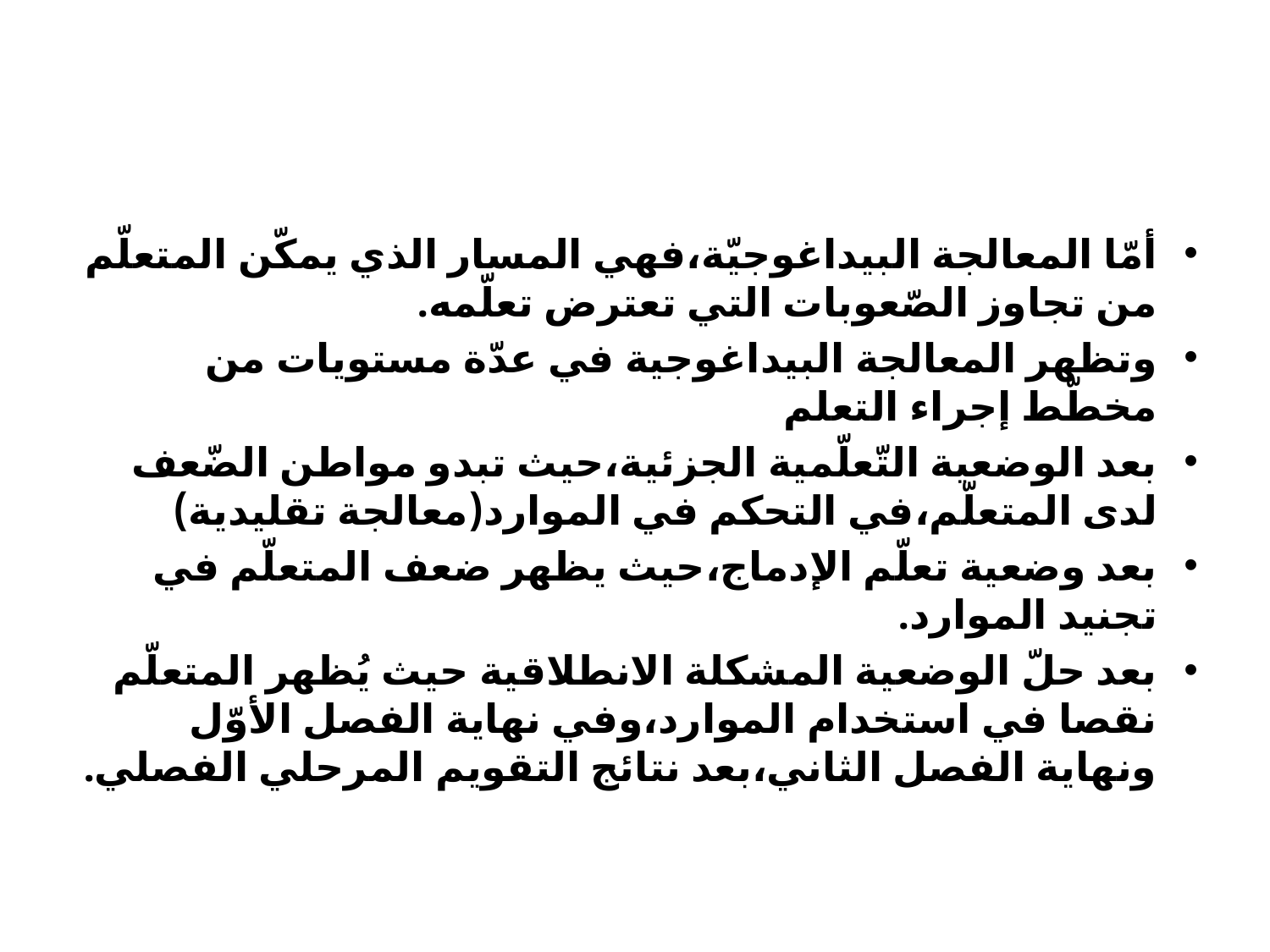

#
أمّا المعالجة البيداغوجيّة،فهي المسار الذي يمكّن المتعلّم من تجاوز الصّعوبات التي تعترض تعلّمه.
وتظهر المعالجة البيداغوجية في عدّة مستويات من مخطّط إجراء التعلم
بعد الوضعية التّعلّمية الجزئية،حيث تبدو مواطن الضّعف لدى المتعلّم،في التحكم في الموارد(معالجة تقليدية)
بعد وضعية تعلّم الإدماج،حيث يظهر ضعف المتعلّم في تجنيد الموارد.
بعد حلّ الوضعية المشكلة الانطلاقية حيث يُظهر المتعلّم نقصا في استخدام الموارد،وفي نهاية الفصل الأوّل ونهاية الفصل الثاني،بعد نتائج التقويم المرحلي الفصلي.